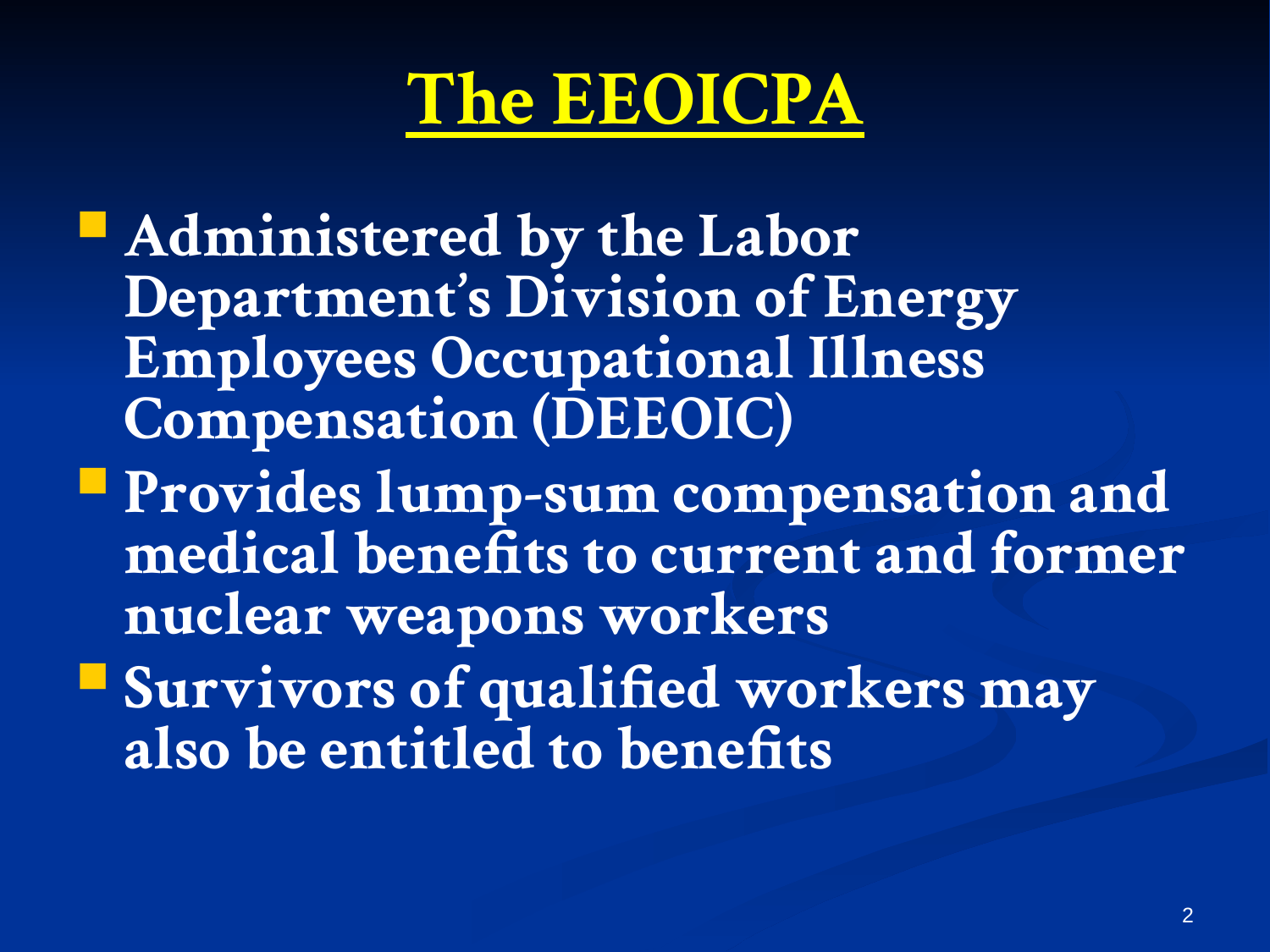

# The EEOICPA
Administered by the Labor Department’s Division of Energy Employees Occupational Illness Compensation (DEEOIC)
Provides lump-sum compensation and medical benefits to current and former nuclear weapons workers
Survivors of qualified workers may also be entitled to benefits

2